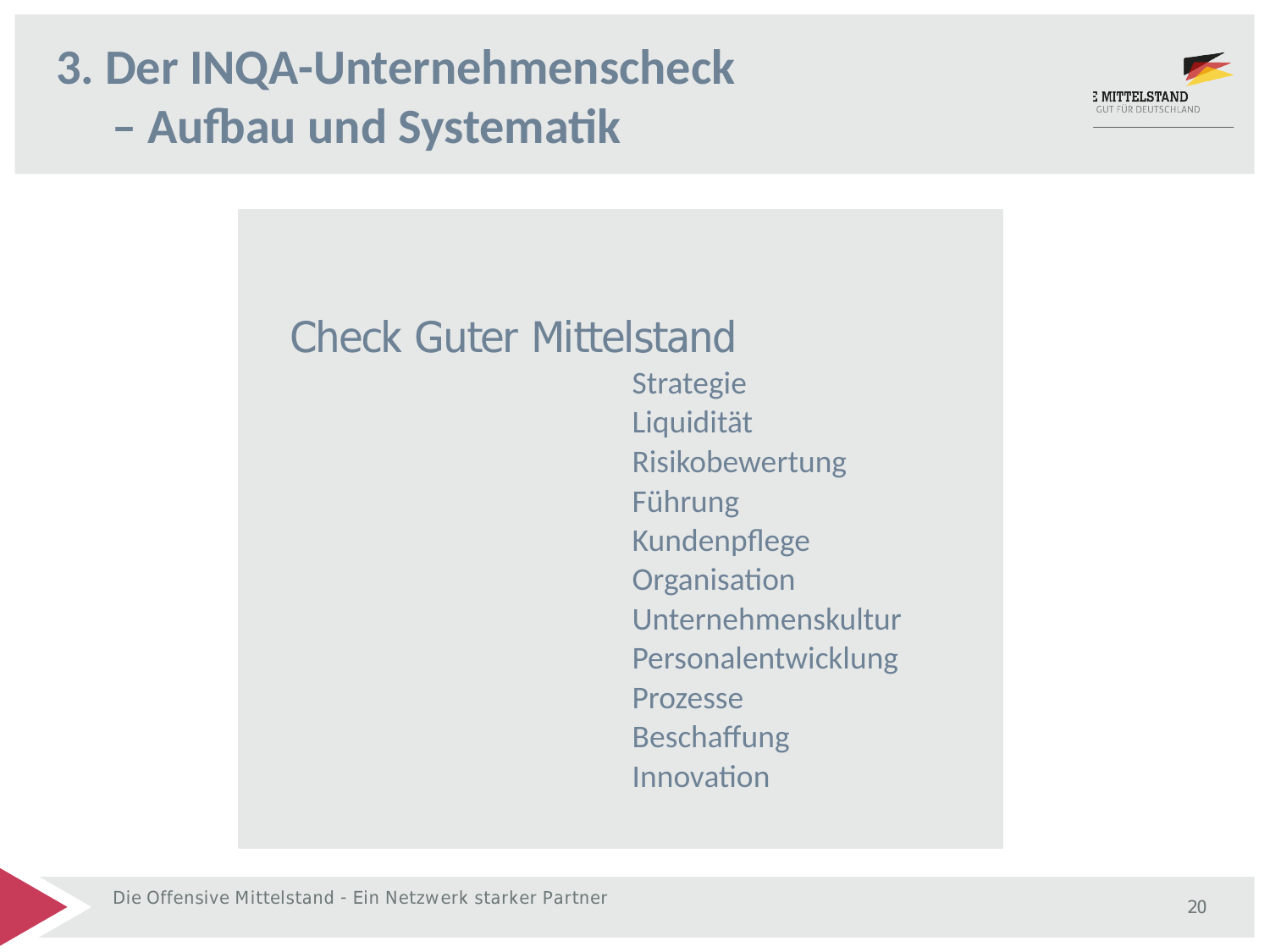

# 3. Der INQA-Unternehmenscheck – Aufbau und Systematik

   Check Guter Mittelstand
			Strategie
			Liquidität
			Risikobewertung
			Führung
			Kundenpflege
			Organisation
			Unternehmenskultur
			Personalentwicklung
			Prozesse
			Beschaffung
			Innovation

Die Offensive Mittelstand - Ein Netzwerk starker Partner
20